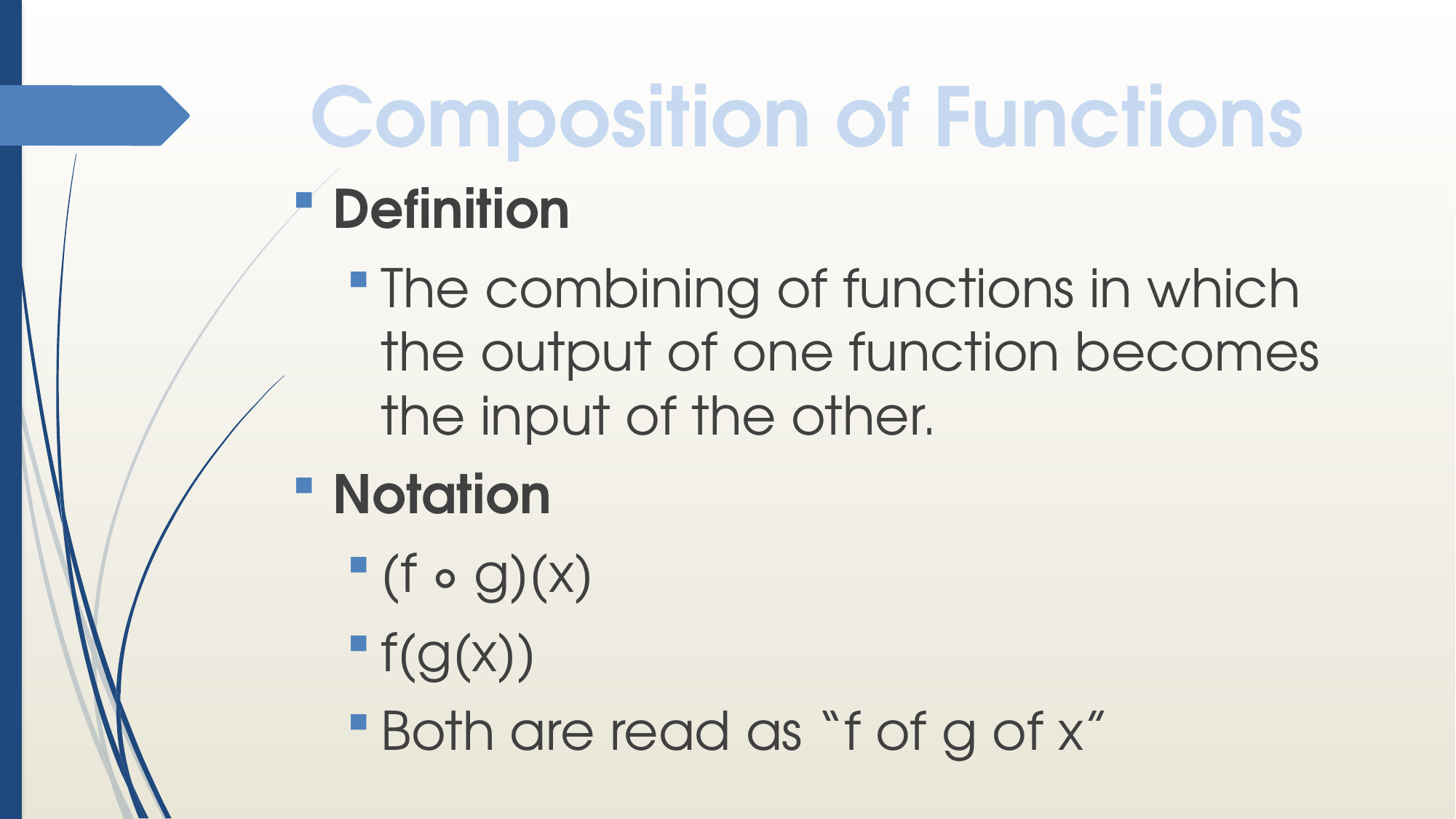

Composition of Functions
Definition
The combining of functions in which the output of one function becomes the input of the other.
Notation
(f ◦ g)(x)
f(g(x))
Both are read as “f of g of x”